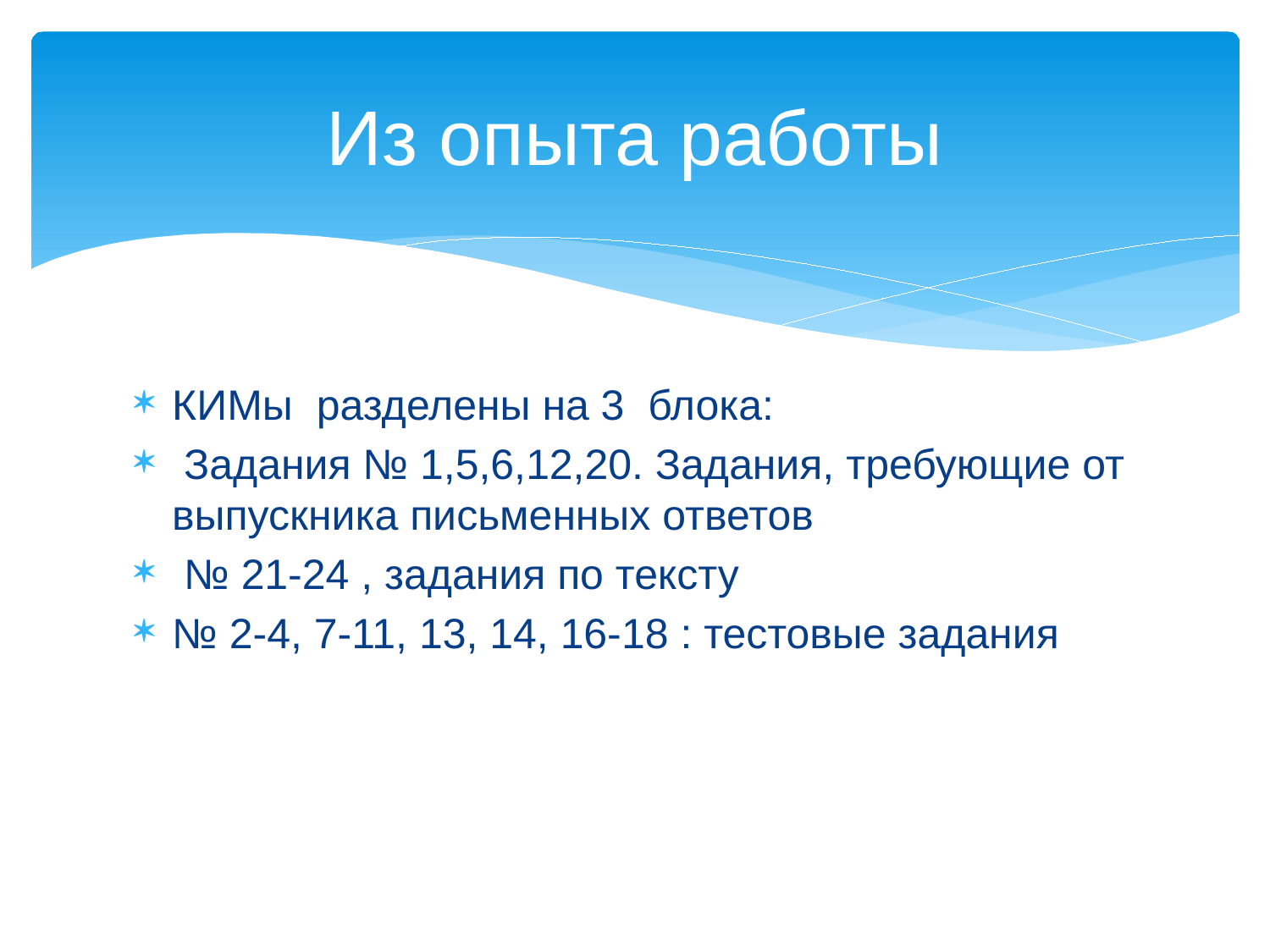

# Из опыта работы
КИМы  разделены на 3  блока:
 Задания № 1,5,6,12,20. Задания, требующие от выпускника письменных ответов
 № 21-24 , задания по тексту
№ 2-4, 7-11, 13, 14, 16-18 : тестовые задания